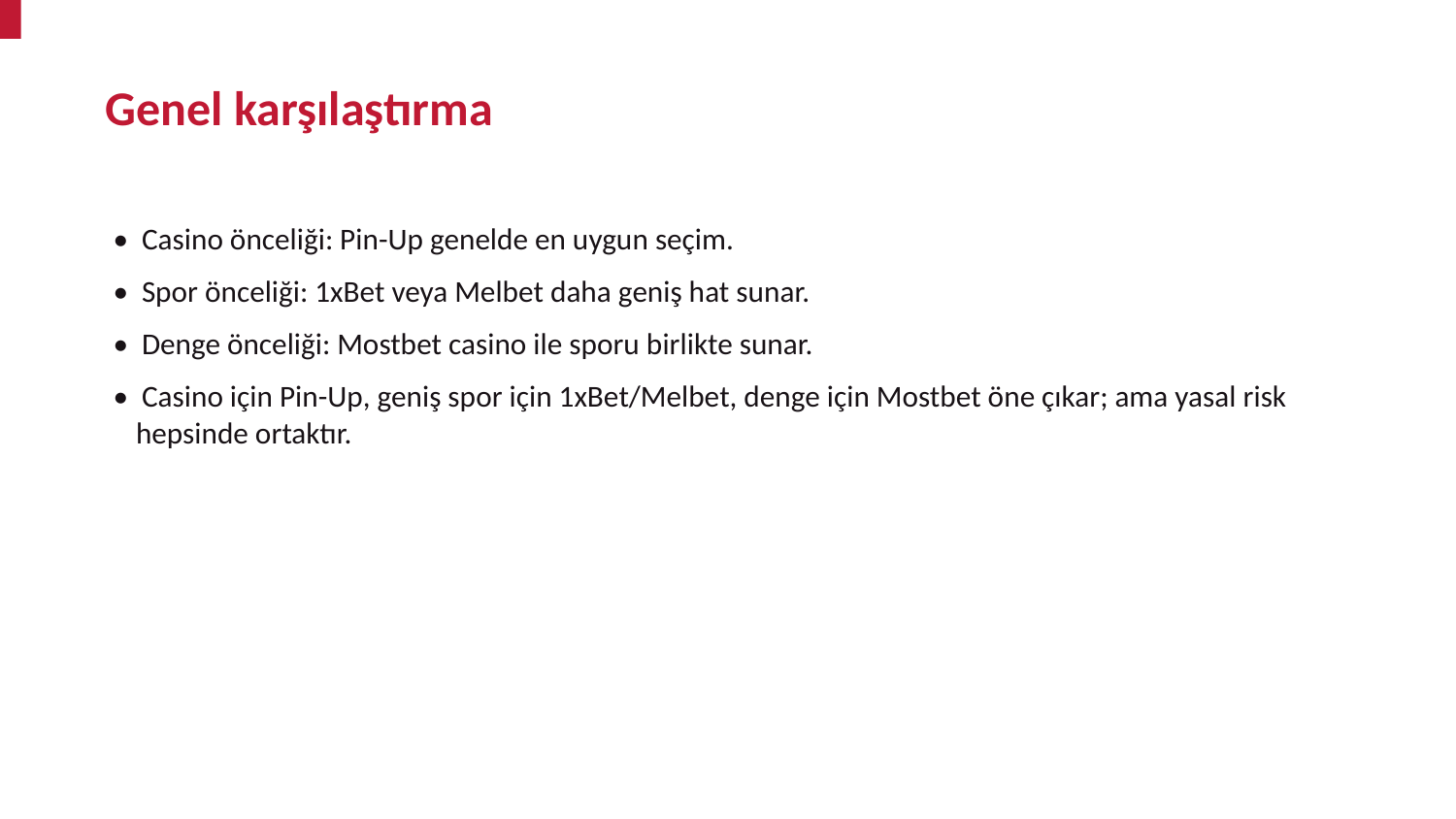

Genel karşılaştırma
•  Casino önceliği: Pin-Up genelde en uygun seçim.
•  Spor önceliği: 1xBet veya Melbet daha geniş hat sunar.
•  Denge önceliği: Mostbet casino ile sporu birlikte sunar.
•  Casino için Pin-Up, geniş spor için 1xBet/Melbet, denge için Mostbet öne çıkar; ama yasal risk hepsinde ortaktır.